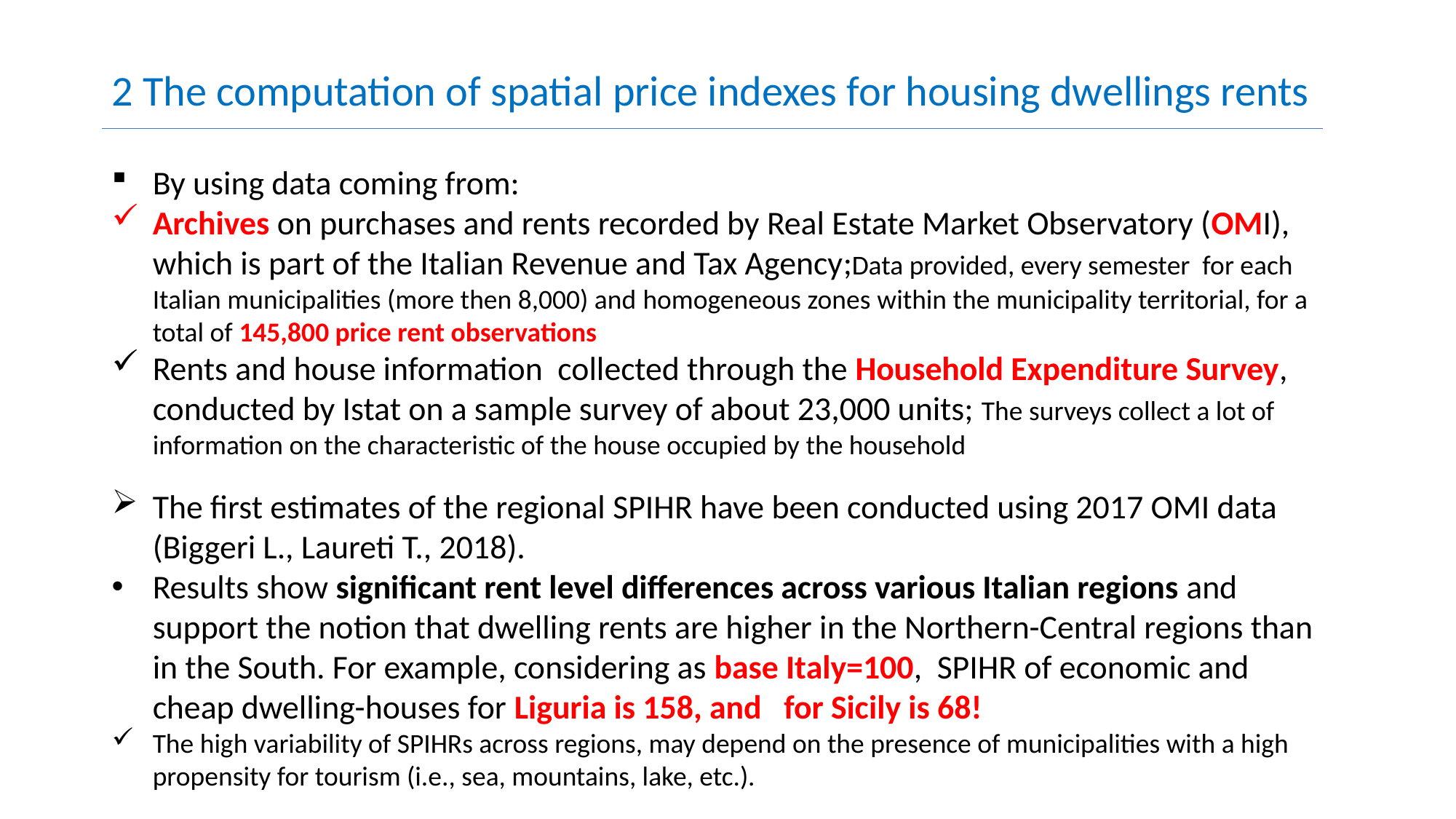

2 The computation of spatial price indexes for housing dwellings rents

By using data coming from:
Archives on purchases and rents recorded by Real Estate Market Observatory (OMI), which is part of the Italian Revenue and Tax Agency;Data provided, every semester  for each Italian municipalities (more then 8,000) and homogeneous zones within the municipality territorial, for a total of 145,800 price rent observations
Rents and house information  collected through the Household Expenditure Survey, conducted by Istat on a sample survey of about 23,000 units; The surveys collect a lot of information on the characteristic of the house occupied by the household

The first estimates of the regional SPIHR have been conducted using 2017 OMI data (Biggeri L., Laureti T., 2018).
Results show significant rent level differences across various Italian regions and support the notion that dwelling rents are higher in the Northern-Central regions than in the South. For example, considering as base Italy=100,  SPIHR of economic and cheap dwelling-houses for Liguria is 158, and   for Sicily is 68!
The high variability of SPIHRs across regions, may depend on the presence of municipalities with a high propensity for tourism (i.e., sea, mountains, lake, etc.).